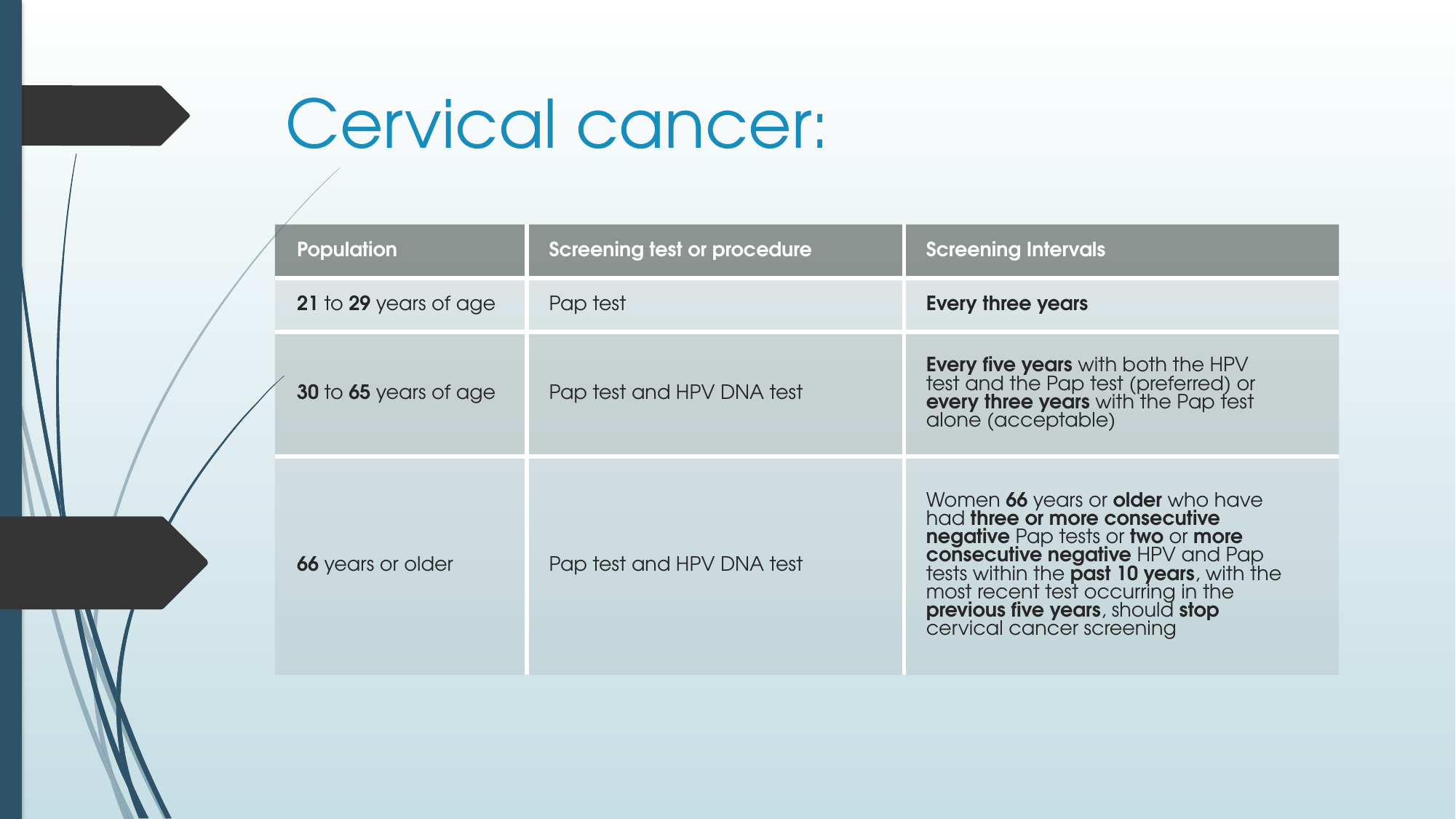

# Cervical cancer:
| Population | Screening test or procedure | Screening Intervals |
| --- | --- | --- |
| 21 to 29 years of age | Pap test | Every three years |
| 30 to 65 years of age | Pap test and HPV DNA test | Every five years with both the HPV test and the Pap test (preferred) or every three years with the Pap test alone (acceptable) |
| 66 years or older | Pap test and HPV DNA test | Women 66 years or older who have had three or more consecutive negative Pap tests or two or more consecutive negative HPV and Pap tests within the past 10 years, with the most recent test occurring in the previous five years, should stop cervical cancer screening |